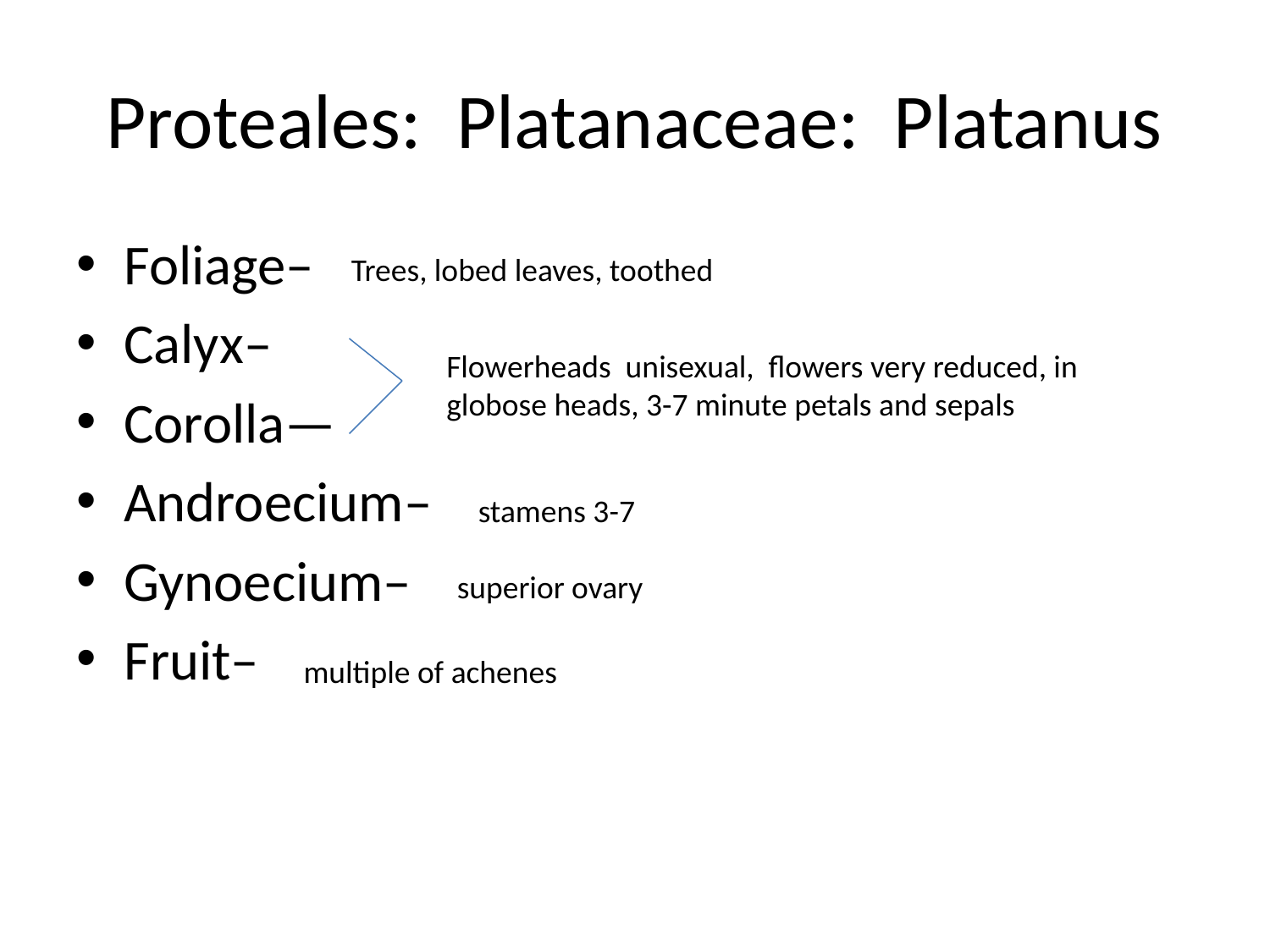

# Proteales:  Platanaceae:  Platanus
Foliage–
Calyx–
Corolla—
Androecium–
Gynoecium–
Fruit–
Trees, lobed leaves, toothed
Flowerheads  unisexual,  flowers very reduced, in globose heads, 3-7 minute petals and sepals
stamens 3-7
superior ovary
multiple of achenes